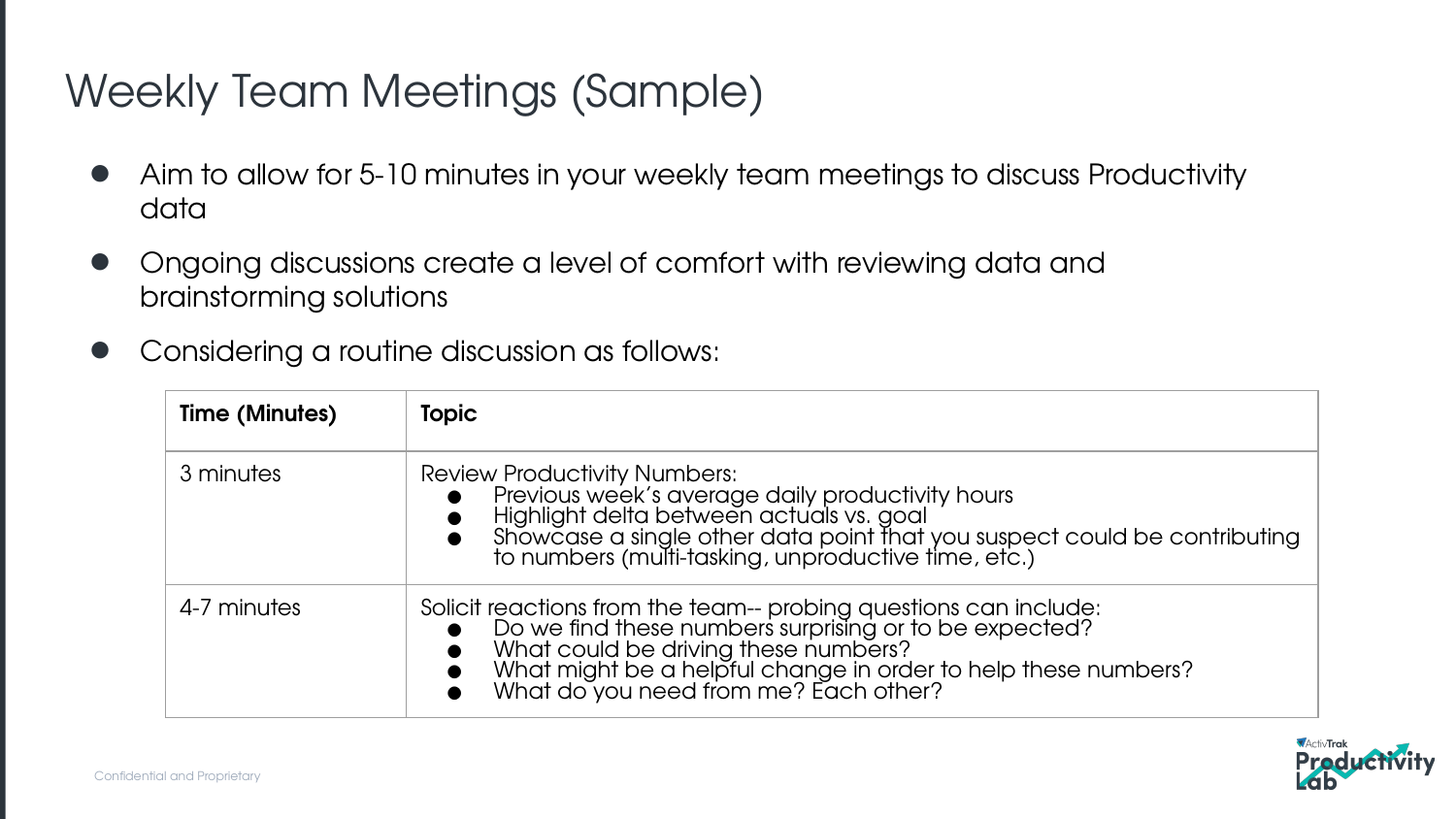

Weekly Team Meetings (Sample)
Aim to allow for 5-10 minutes in your weekly team meetings to discuss Productivity data
Ongoing discussions create a level of comfort with reviewing data and brainstorming solutions
Considering a routine discussion as follows:
| Time (Minutes) | Topic |
| --- | --- |
| 3 minutes | Review Productivity Numbers: Previous week’s average daily productivity hours Highlight delta between actuals vs. goal Showcase a single other data point that you suspect could be contributing to numbers (multi-tasking, unproductive time, etc.) |
| 4-7 minutes | Solicit reactions from the team-- probing questions can include: Do we find these numbers surprising or to be expected? What could be driving these numbers? What might be a helpful change in order to help these numbers? What do you need from me? Each other? |